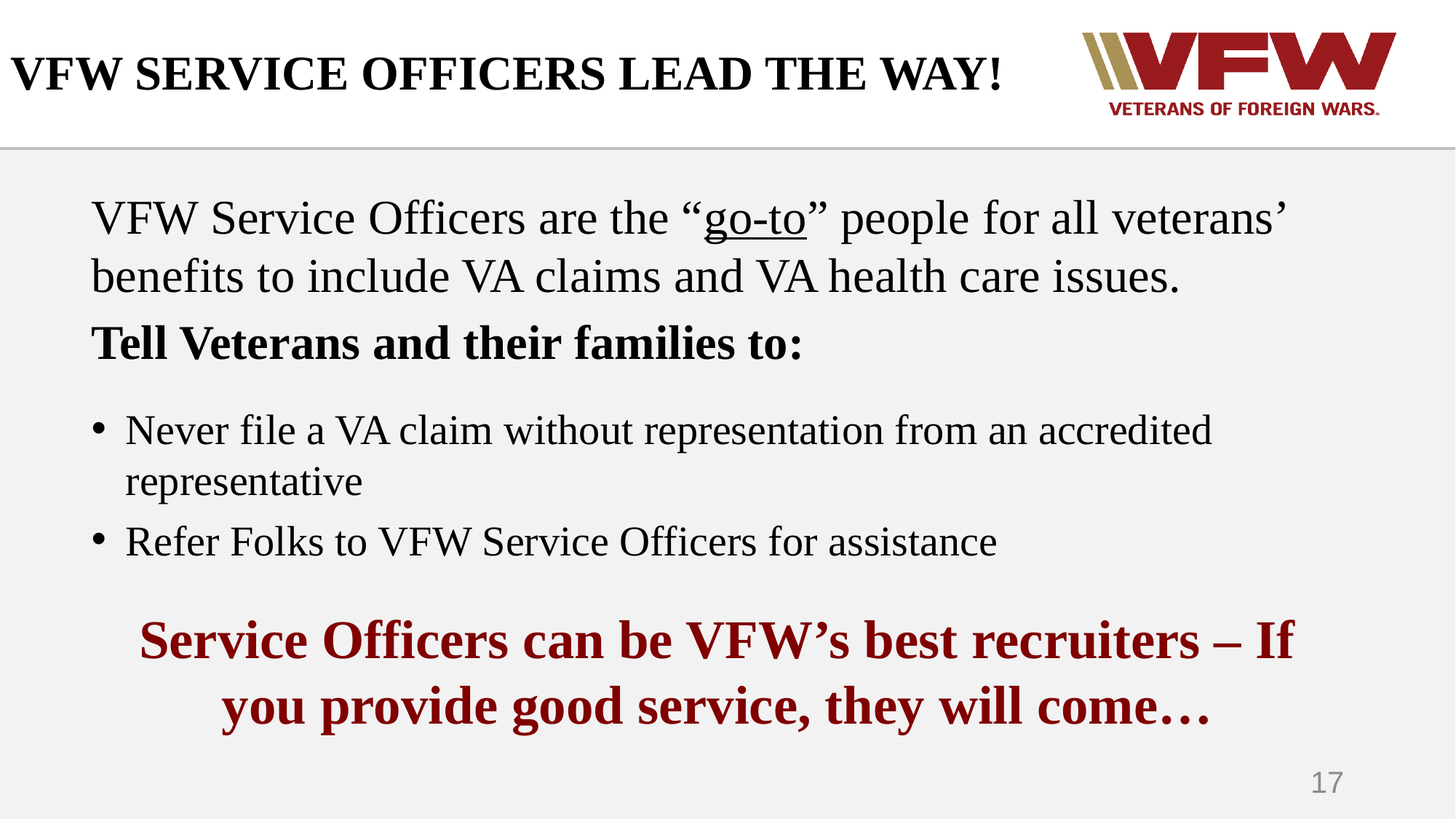

# VFW SERVICE OFFICERS LEAD THE WAY!

VFW Service Officers are the “go-to” people for all veterans’ benefits to include VA claims and VA health care issues.
Tell Veterans and their families to:

Never file a VA claim without representation from an accredited representative
Refer Folks to VFW Service Officers for assistance

Service Officers can be VFW’s best recruiters – If you provide good service, they will come…
17